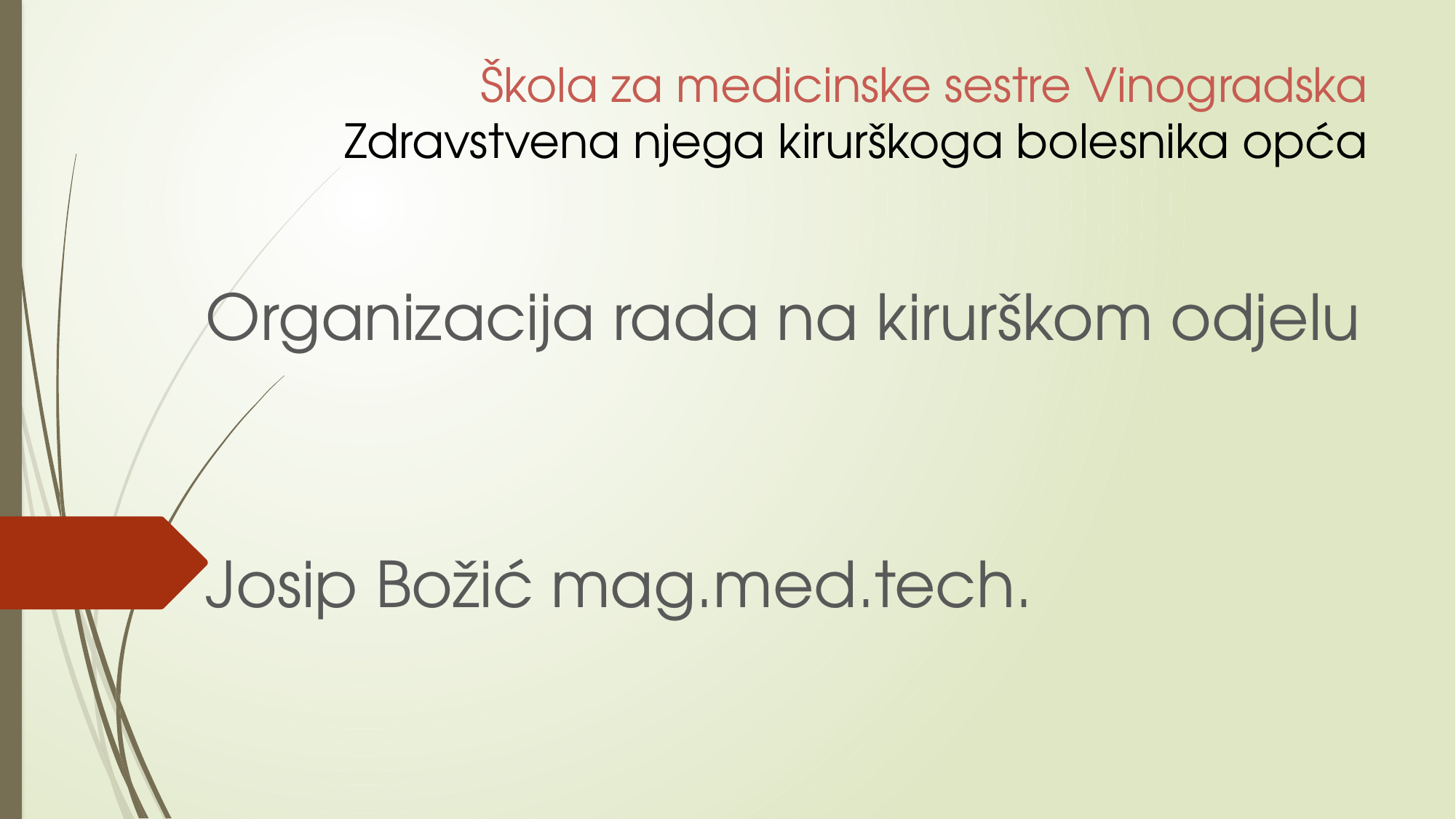

# Škola za medicinske sestre Vinogradska Zdravstvena njega kirurškoga bolesnika opća
Organizacija rada na kirurškom odjelu

Josip Božić mag.med.tech.